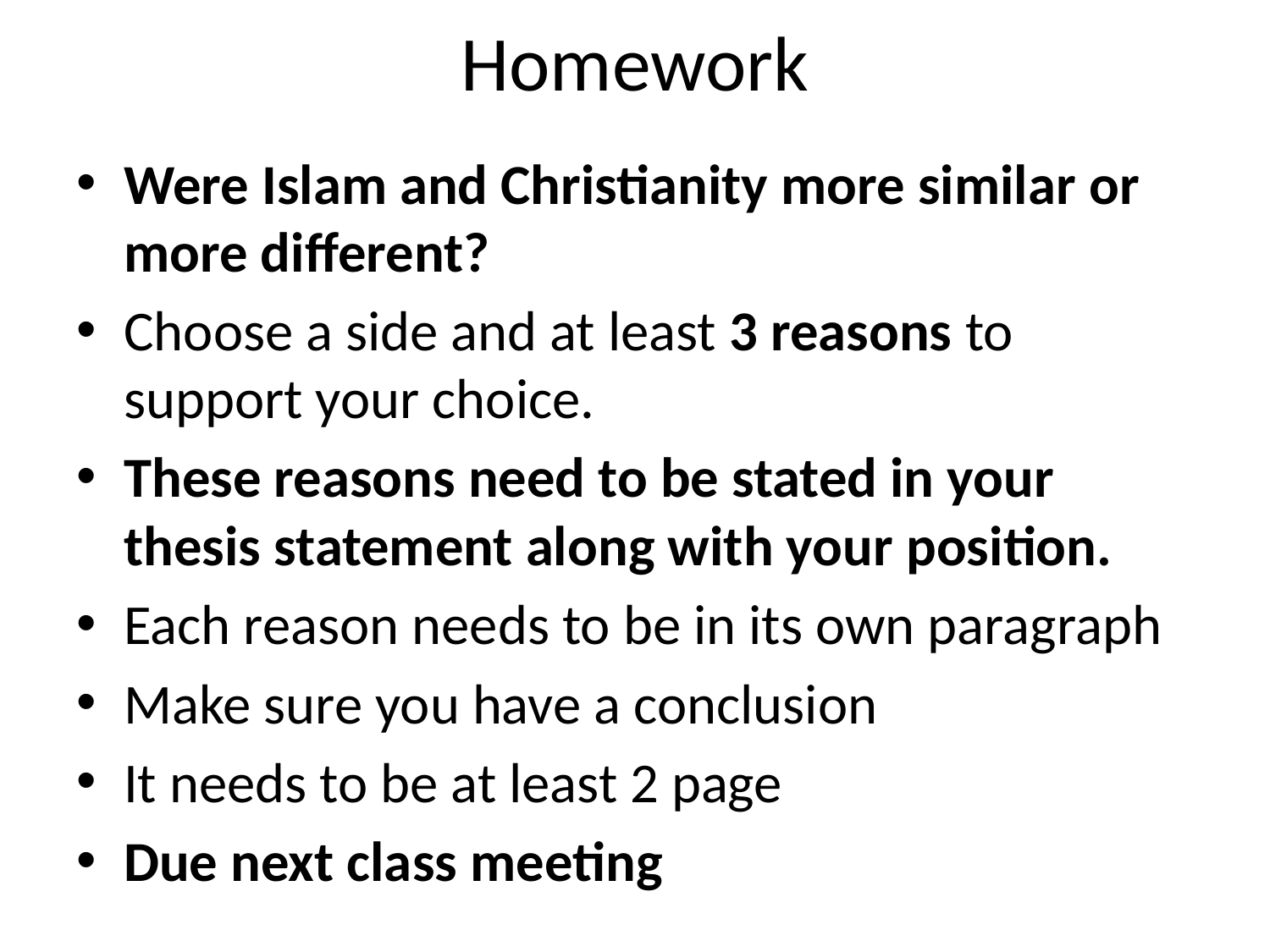

# Homework
Were Islam and Christianity more similar or more different?
Choose a side and at least 3 reasons to support your choice.
These reasons need to be stated in your thesis statement along with your position.
Each reason needs to be in its own paragraph
Make sure you have a conclusion
It needs to be at least 2 page
Due next class meeting